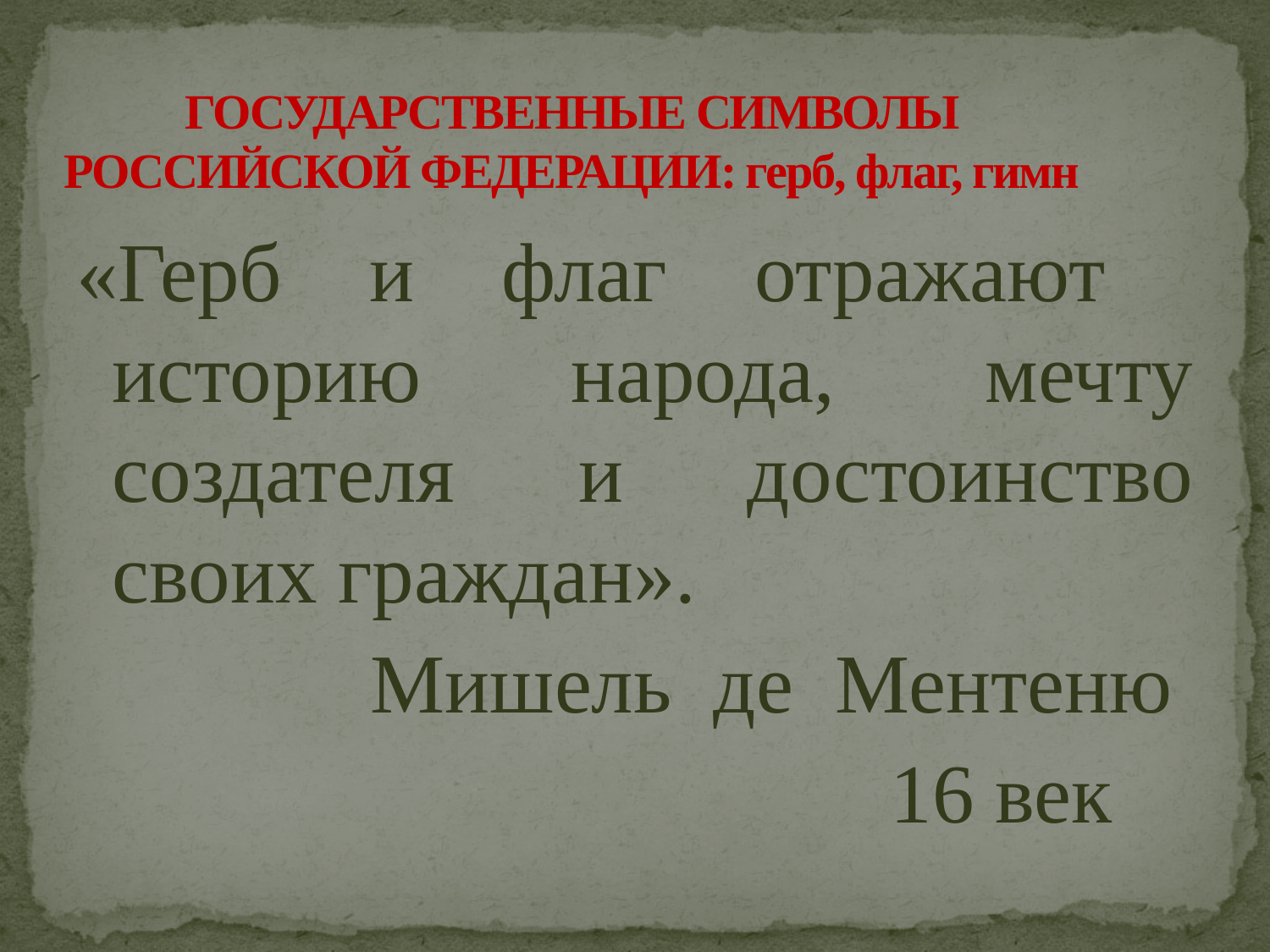

# ГОСУДАРСТВЕННЫЕ СИМВОЛЫ РОССИЙСКОЙ ФЕДЕРАЦИИ: герб, флаг, гимн
«Герб и флаг отражают  историю  народа,  мечту создателя и достоинство своих граждан».
Мишель  де  Ментеню
16 век